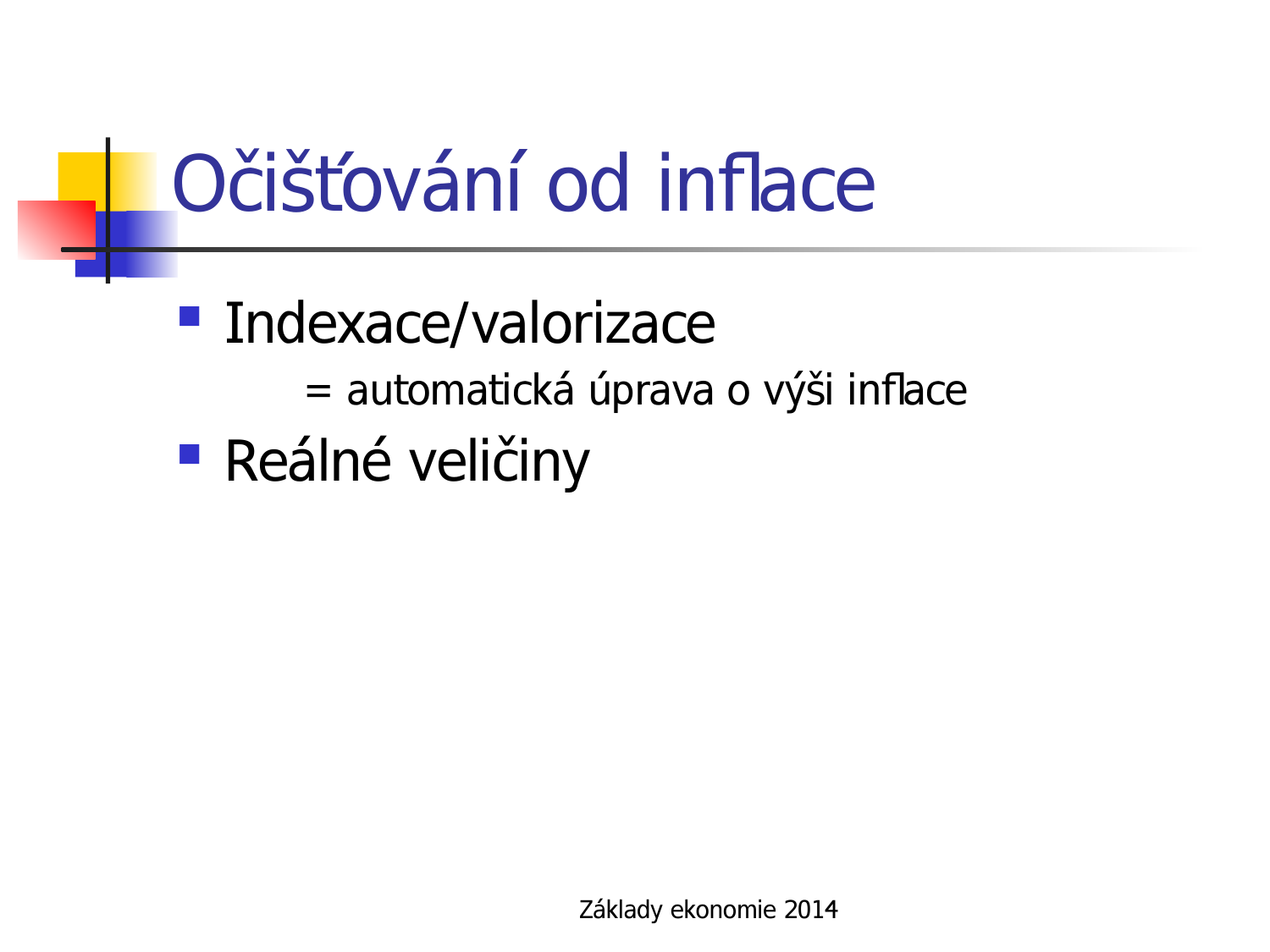

# Očišťování od inflace
Indexace/valorizace
= automatická úprava o výši inflace
Reálné veličiny
Základy ekonomie 2014